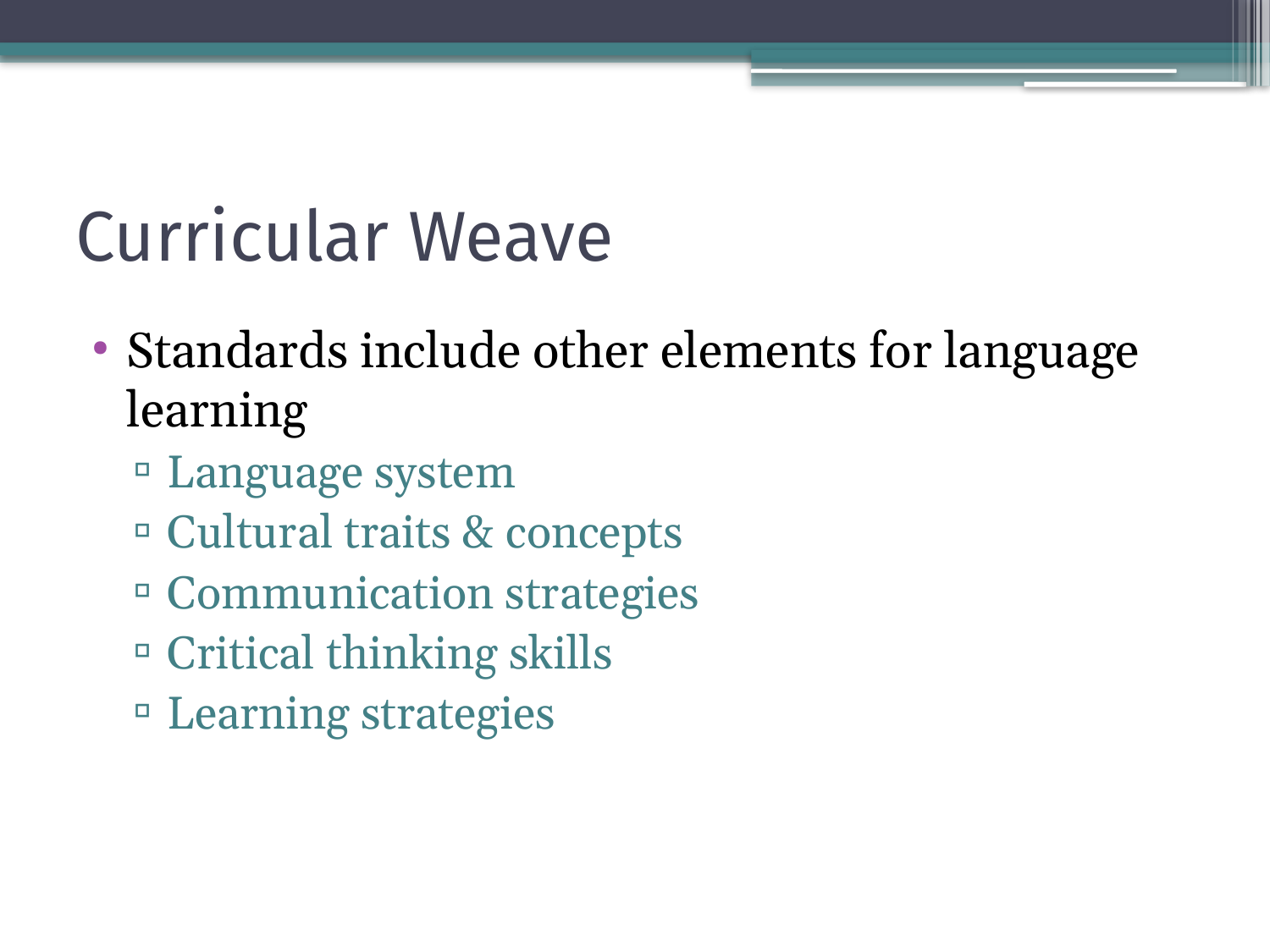

# Curricular Weave
Standards include other elements for language learning
Language system
Cultural traits & concepts
Communication strategies
Critical thinking skills
Learning strategies